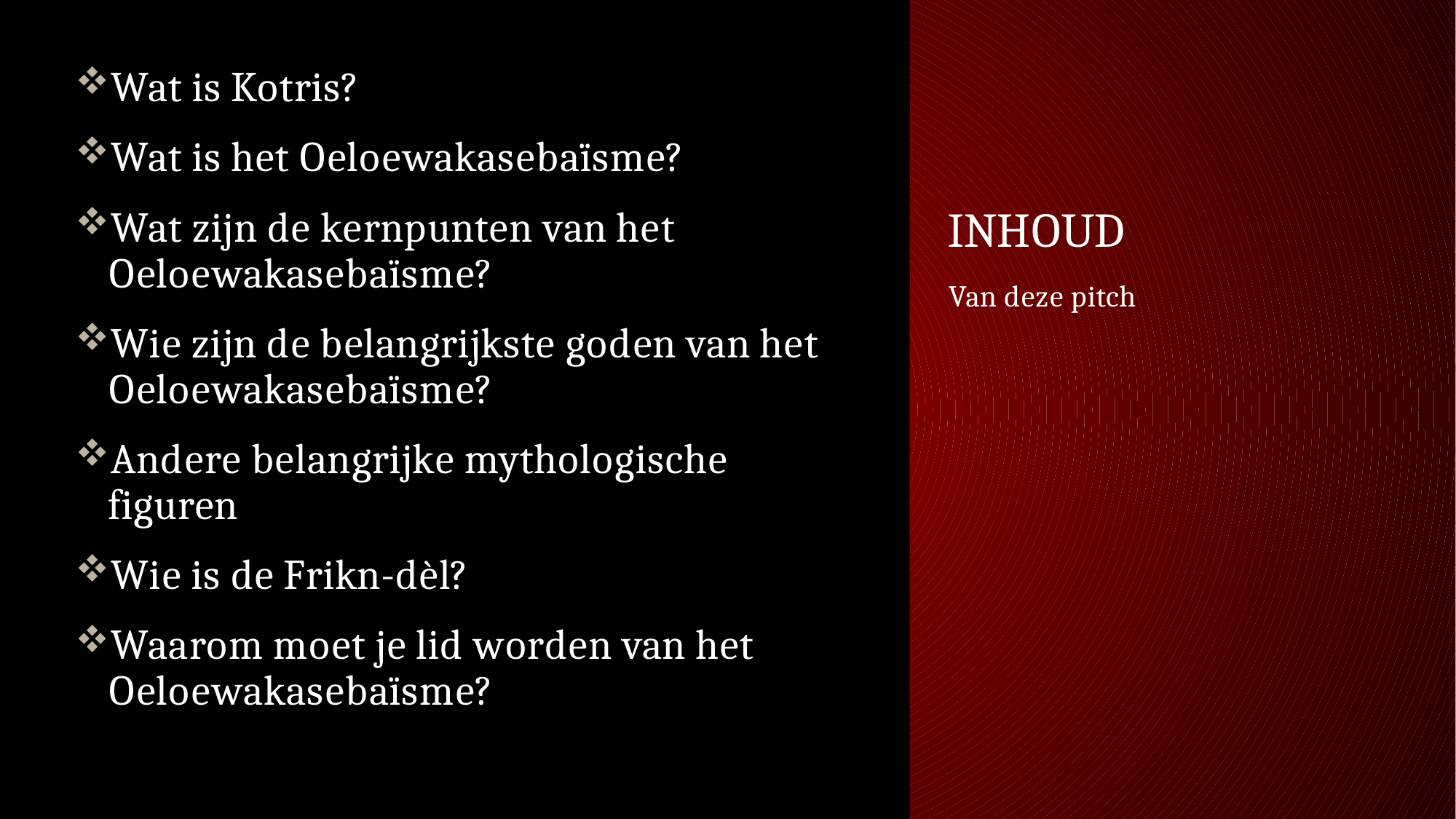

Wat is Kotris?
Wat is het Oeloewakasebaïsme?
Wat zijn de kernpunten van het Oeloewakasebaïsme?
Wie zijn de belangrijkste goden van het Oeloewakasebaïsme?
Andere belangrijke mythologische figuren
Wie is de Frikn-dèl?
Waarom moet je lid worden van het Oeloewakasebaïsme?
# INHOUD
Van deze pitch